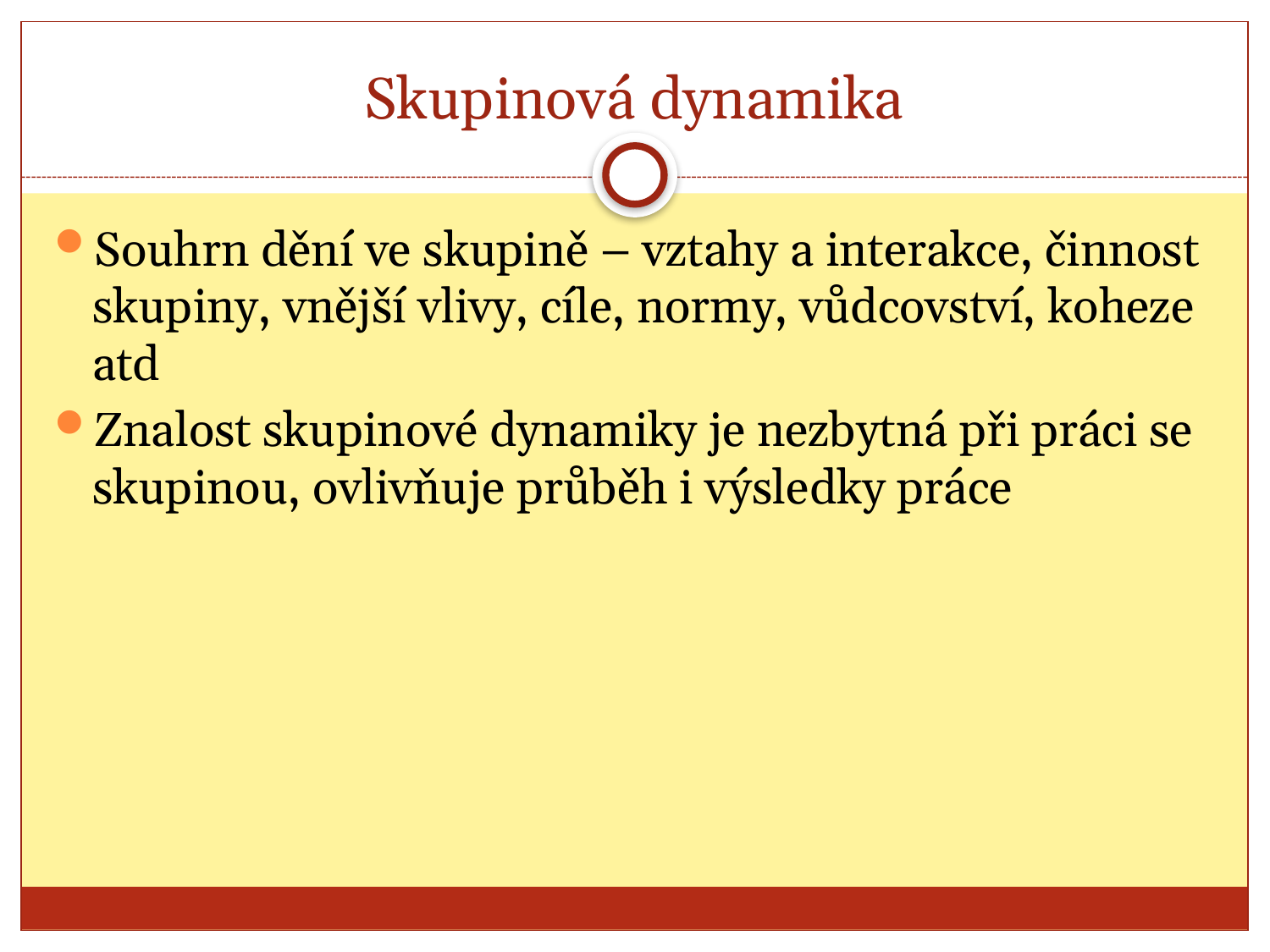

# Skupinová dynamika
Souhrn dění ve skupině – vztahy a interakce, činnost skupiny, vnější vlivy, cíle, normy, vůdcovství, koheze atd
Znalost skupinové dynamiky je nezbytná při práci se skupinou, ovlivňuje průběh i výsledky práce